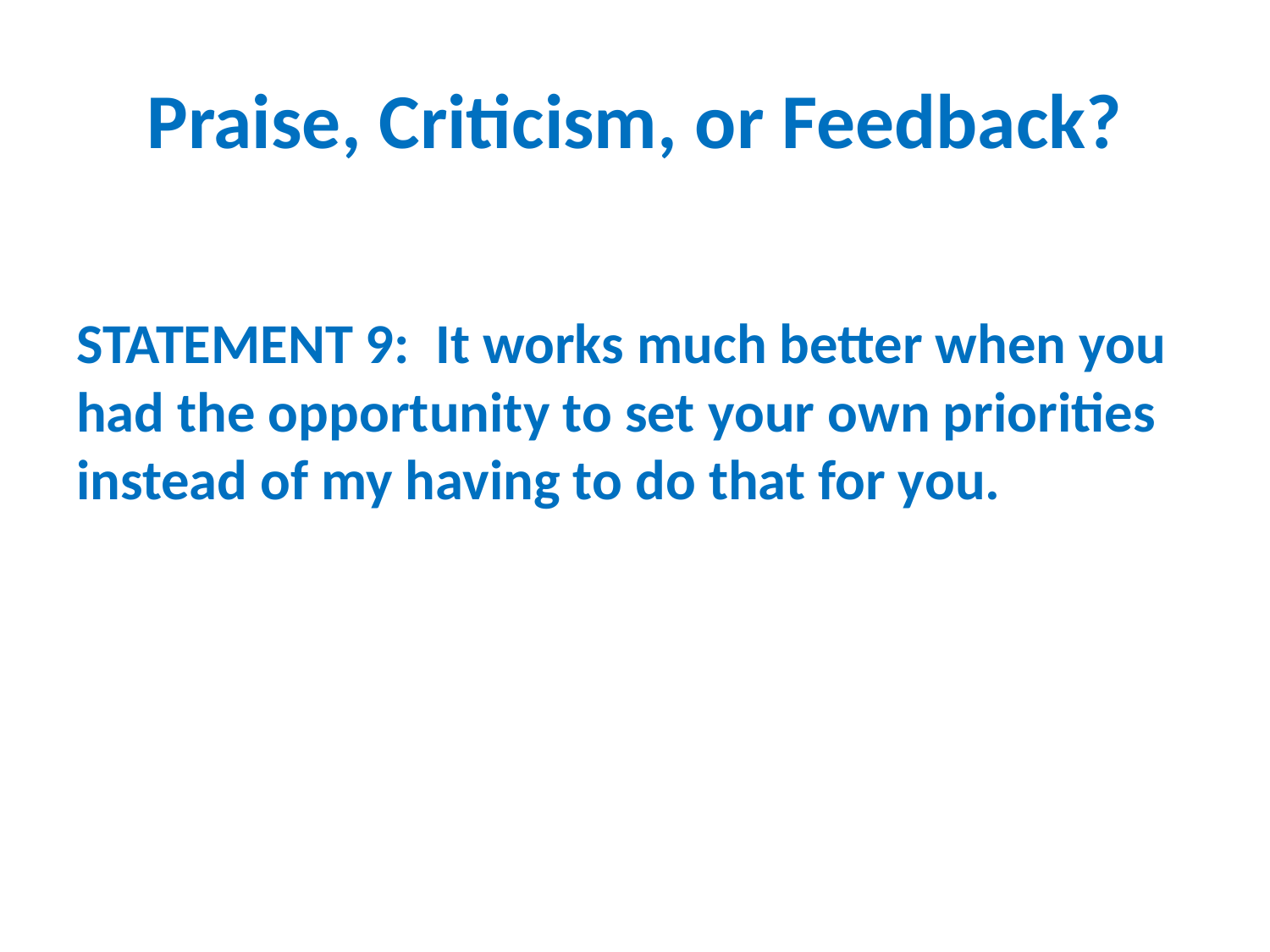

# Praise, Criticism, or Feedback?

STATEMENT 9:  It works much better when you had the opportunity to set your own priorities instead of my having to do that for you.